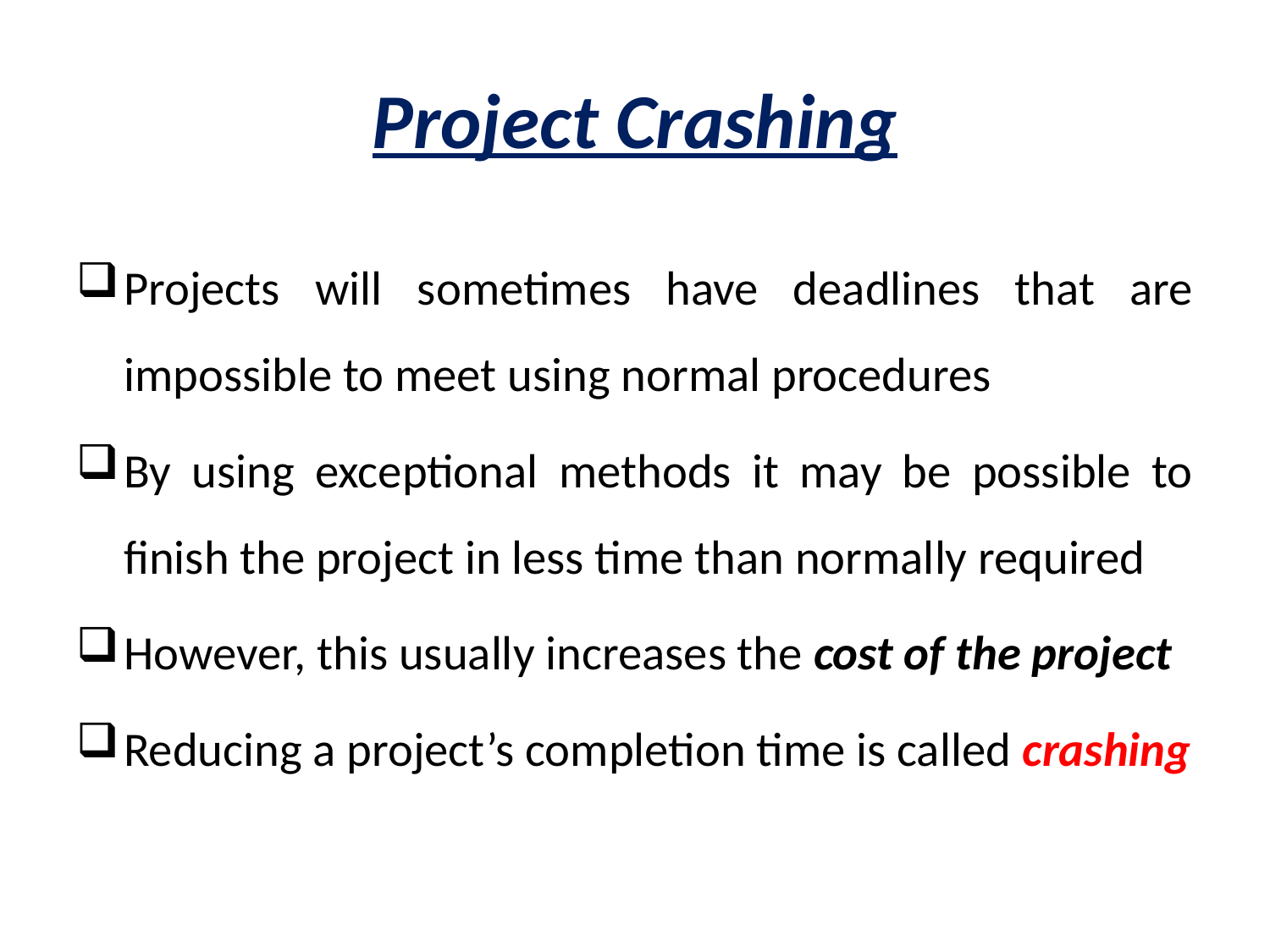

# Project Crashing
Projects will sometimes have deadlines that are impossible to meet using normal procedures
By using exceptional methods it may be possible to finish the project in less time than normally required
However, this usually increases the cost of the project
Reducing a project’s completion time is called crashing